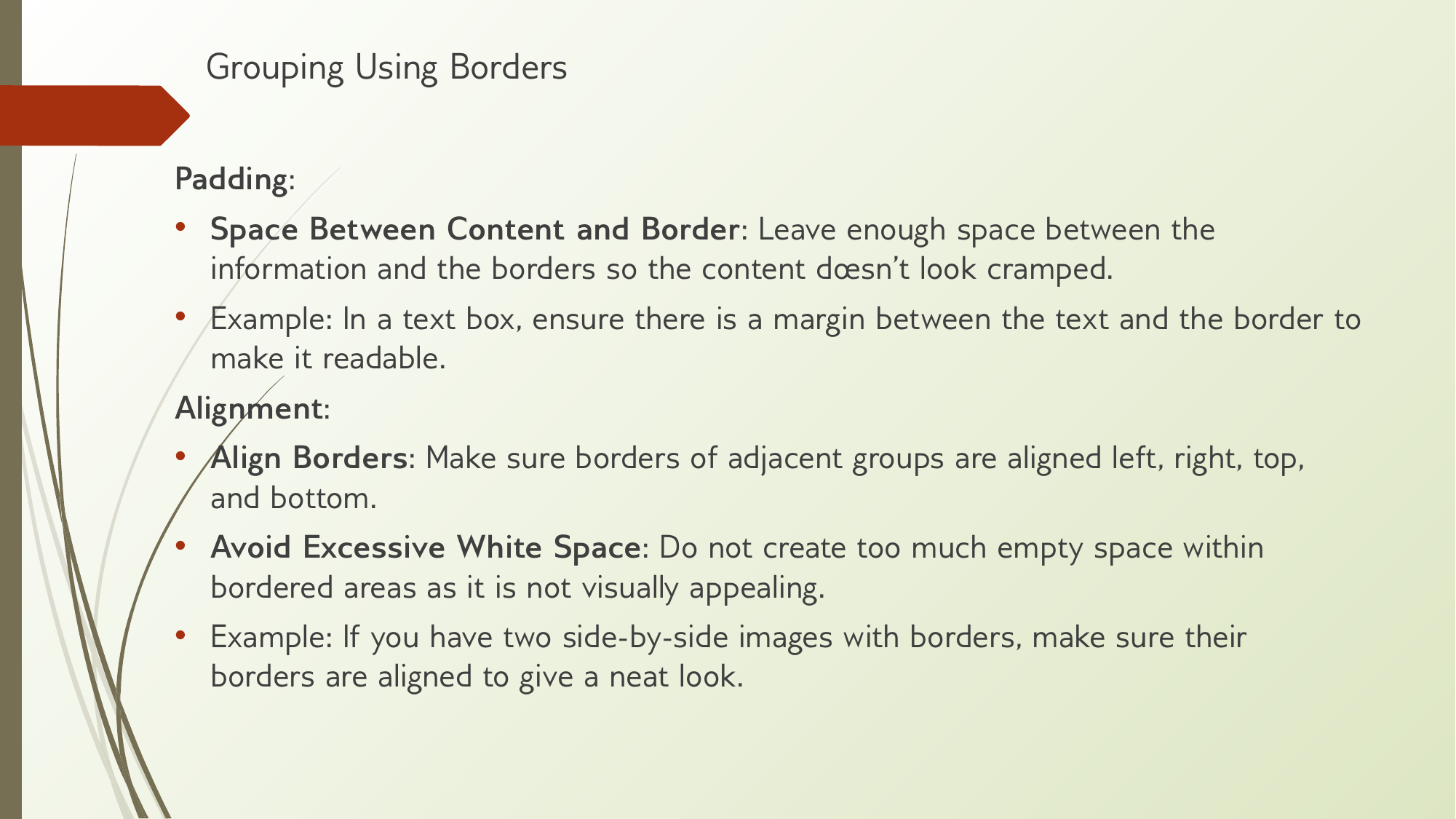

# Grouping Using Borders
Padding:
Space Between Content and Border: Leave enough space between the information and the borders so the content doesn’t look cramped.
Example: In a text box, ensure there is a margin between the text and the border to make it readable.
Alignment:
Align Borders: Make sure borders of adjacent groups are aligned left, right, top, and bottom.
Avoid Excessive White Space: Do not create too much empty space within bordered areas as it is not visually appealing.
Example: If you have two side-by-side images with borders, make sure their borders are aligned to give a neat look.